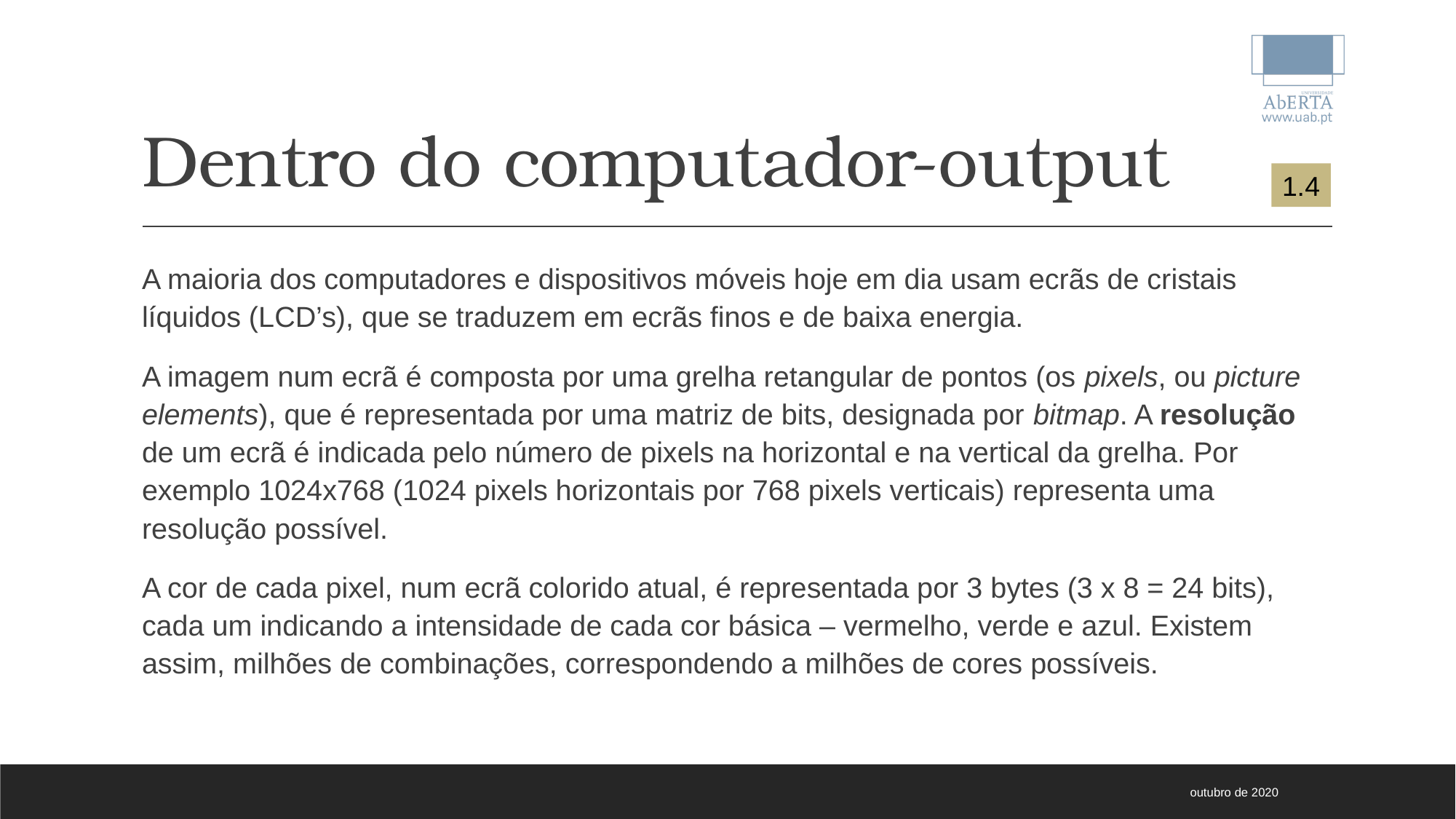

# Dentro do computador-output
1.4
A maioria dos computadores e dispositivos móveis hoje em dia usam ecrãs de cristais líquidos (LCD’s), que se traduzem em ecrãs finos e de baixa energia.
A imagem num ecrã é composta por uma grelha retangular de pontos (os pixels, ou picture elements), que é representada por uma matriz de bits, designada por bitmap. A resolução de um ecrã é indicada pelo número de pixels na horizontal e na vertical da grelha. Por exemplo 1024x768 (1024 pixels horizontais por 768 pixels verticais) representa uma resolução possível.
A cor de cada pixel, num ecrã colorido atual, é representada por 3 bytes (3 x 8 = 24 bits), cada um indicando a intensidade de cada cor básica – vermelho, verde e azul. Existem assim, milhões de combinações, correspondendo a milhões de cores possíveis.
outubro de 2020